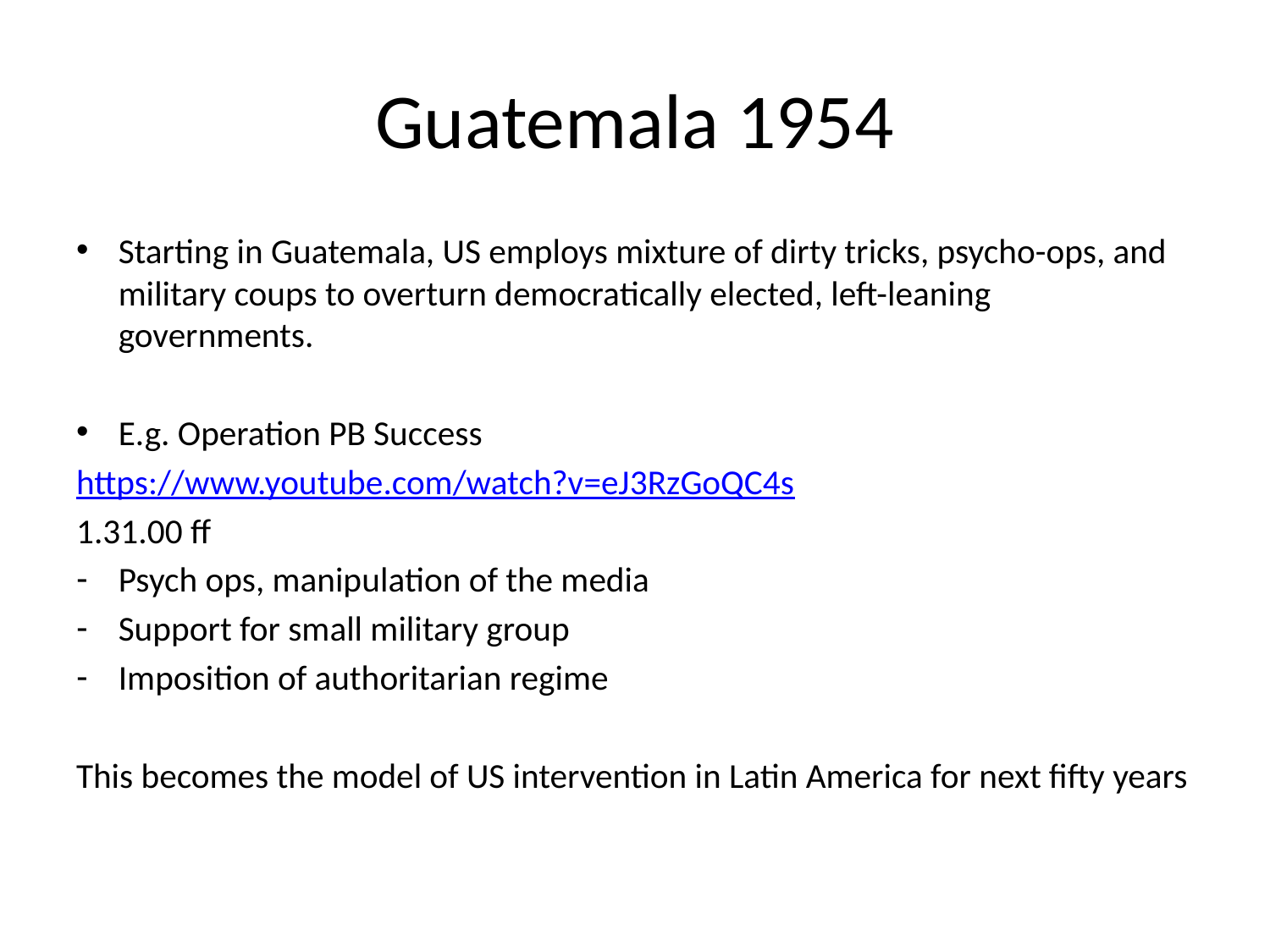

# Guatemala 1954
Starting in Guatemala, US employs mixture of dirty tricks, psycho-ops, and military coups to overturn democratically elected, left-leaning governments.

E.g. Operation PB Success
https://www.youtube.com/watch?v=eJ3RzGoQC4s
1.31.00 ff
Psych ops, manipulation of the media
Support for small military group
Imposition of authoritarian regime

This becomes the model of US intervention in Latin America for next fifty years